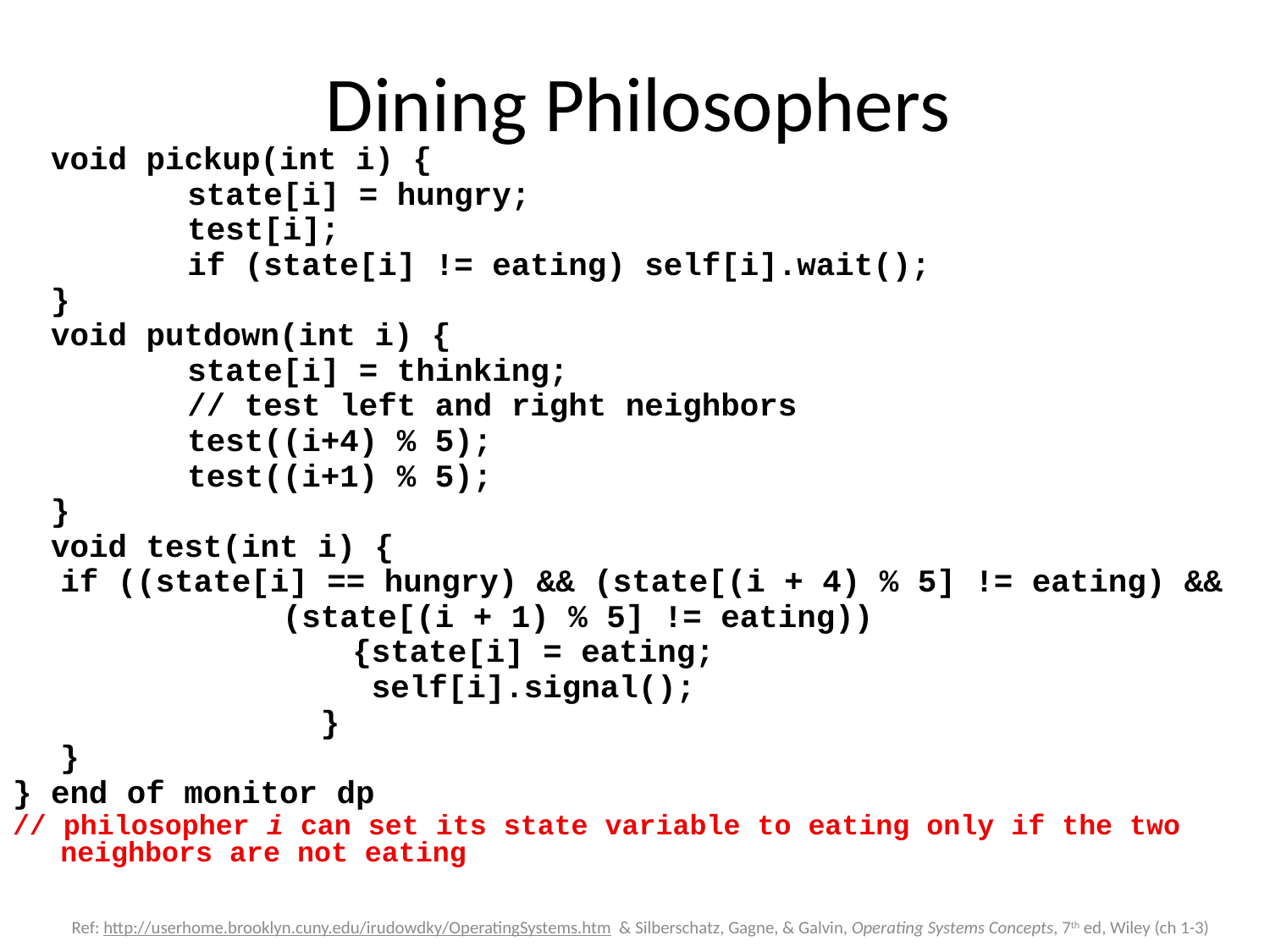

# Dining Philosophers
  void pickup(int i) {
		state[i] = hungry;
		test[i];
		if (state[i] != eating) self[i].wait();
  }
  void putdown(int i) {
		state[i] = thinking;
		// test left and right neighbors
		test((i+4) % 5);
		test((i+1) % 5);
  }
  void test(int i) {
	if ((state[i] == hungry) && (state[(i + 4) % 5] != eating) &&
		     (state[(i + 1) % 5] != eating))
			  {state[i] = eating;
			   self[i].signal();
		       }
	}
} end of monitor dp
// philosopher i can set its state variable to eating only if the two neighbors are not eating

Ref: http://userhome.brooklyn.cuny.edu/irudowdky/OperatingSystems.htm  & Silberschatz, Gagne, & Galvin, Operating Systems Concepts, 7th ed, Wiley (ch 1-3)